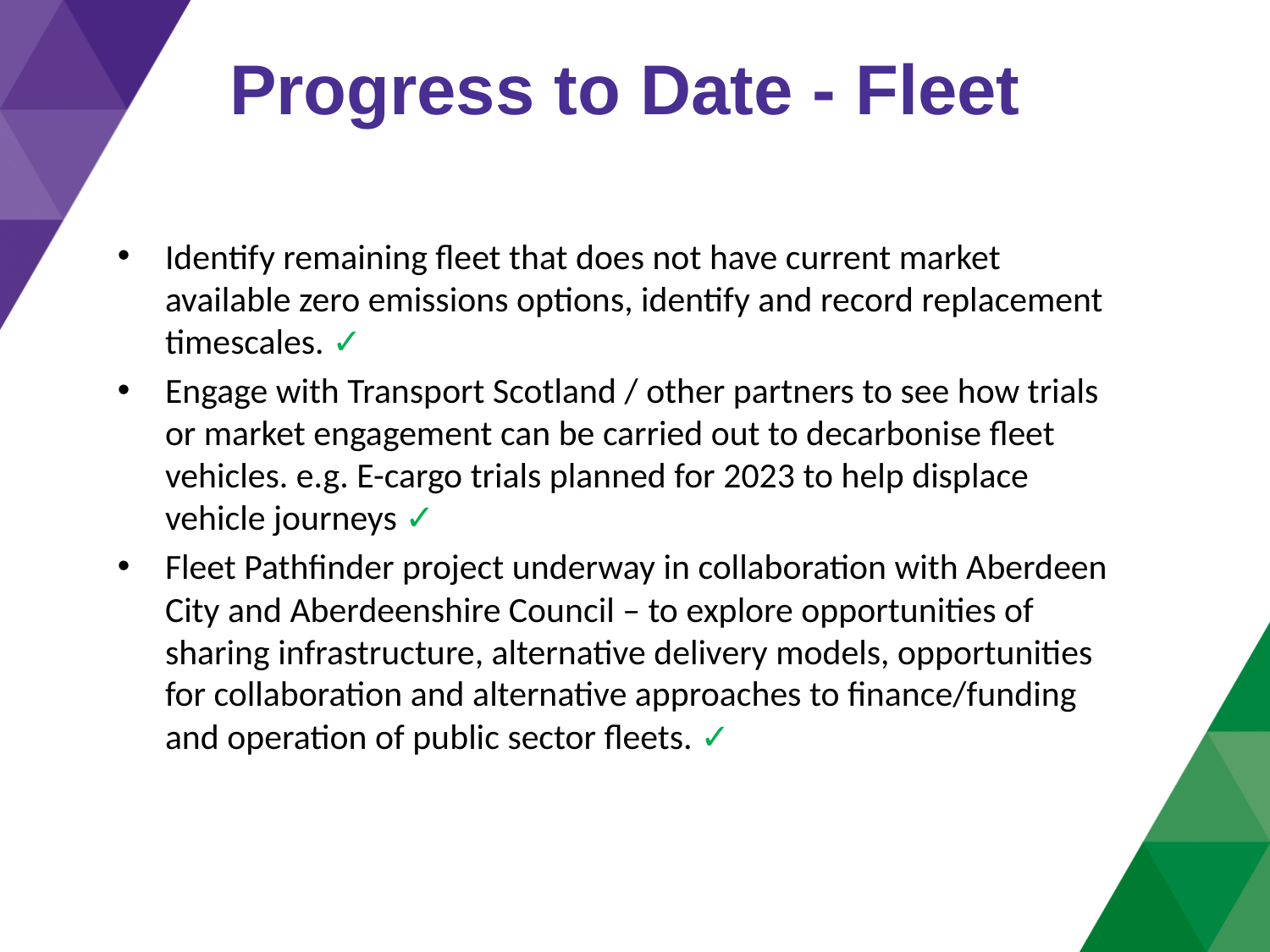

# Progress to Date - Fleet
Identify remaining fleet that does not have current market available zero emissions options, identify and record replacement timescales. ✓
Engage with Transport Scotland / other partners to see how trials or market engagement can be carried out to decarbonise fleet vehicles. e.g. E-cargo trials planned for 2023 to help displace vehicle journeys ✓
Fleet Pathfinder project underway in collaboration with Aberdeen City and Aberdeenshire Council – to explore opportunities of sharing infrastructure, alternative delivery models, opportunities for collaboration and alternative approaches to finance/funding and operation of public sector fleets. ✓